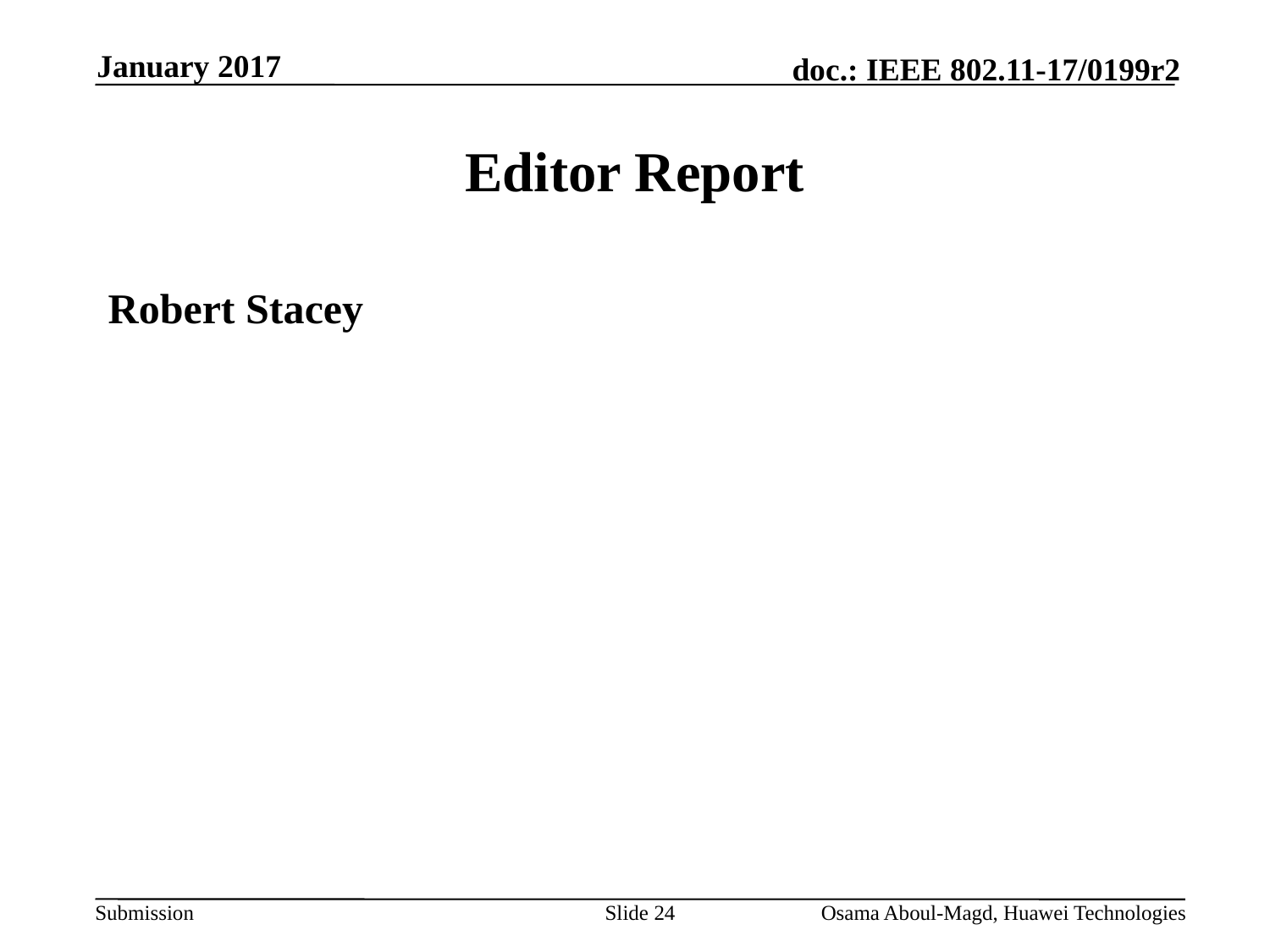

January 2017
# Editor Report
Robert Stacey
Slide 24
Osama Aboul-Magd, Huawei Technologies